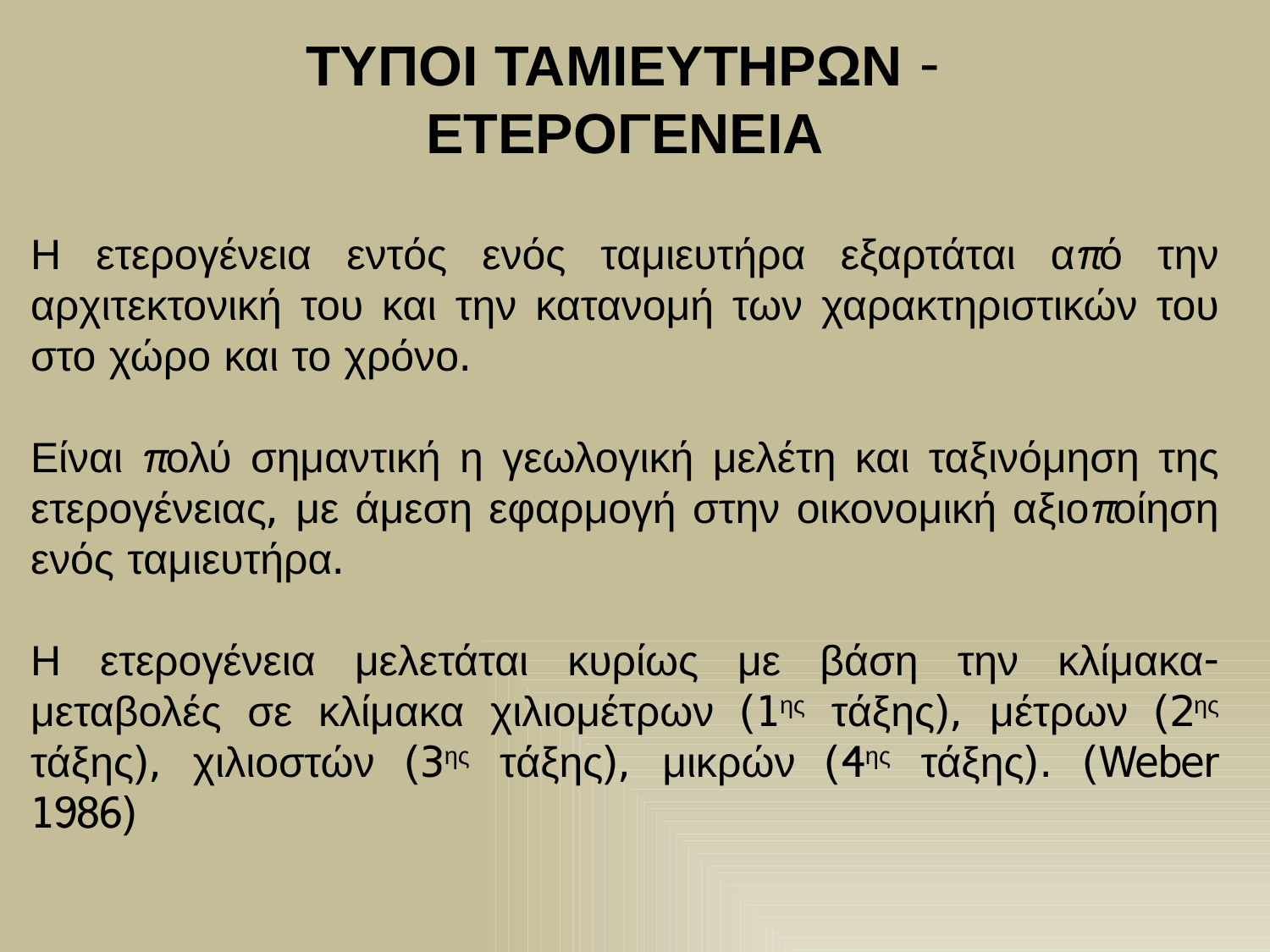

ΤΥΠΟΙ ΤΑΜΙΕΥΤΗΡΩΝ -ΕΤΕΡΟΓΕΝΕΙΑ
Η ετερογένεια εντός ενός ταμιευτήρα εξαρτάται από την αρχιτεκτονική του και την κατανομή των χαρακτηριστικών του στο χώρο και το χρόνο.

Είναι πολύ σημαντική η γεωλογική μελέτη και ταξινόμηση της ετερογένειας, με άμεση εφαρμογή στην οικονομική αξιοποίηση ενός ταμιευτήρα.

Η ετερογένεια μελετάται κυρίως με βάση την κλίμακα- μεταβολές σε κλίμακα χιλιομέτρων (1ης τάξης), μέτρων (2ης τάξης), χιλιοστών (3ης τάξης), μικρών (4ης τάξης). (Weber 1986)